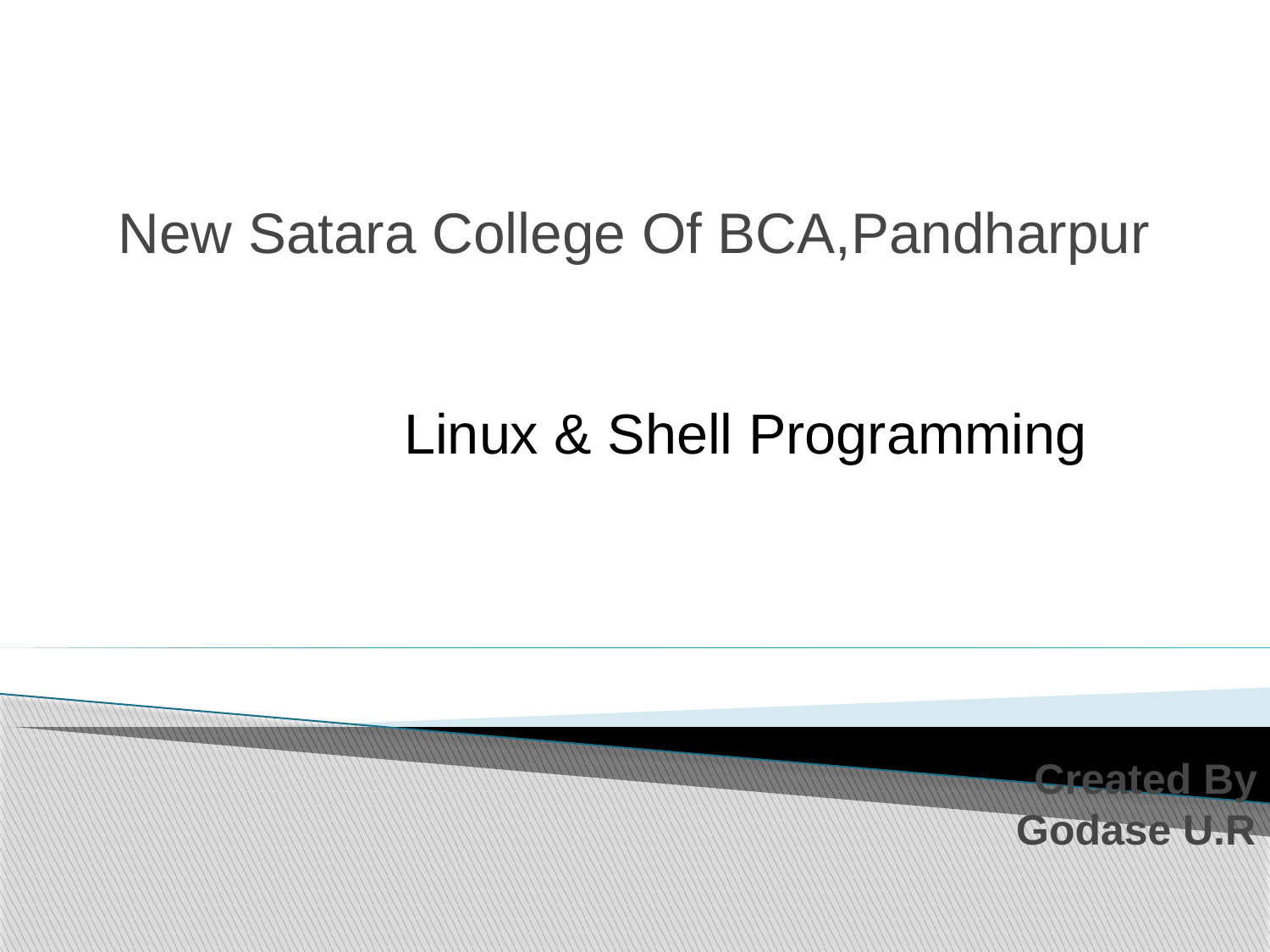

New Satara College Of BCA,Pandharpur
Linux & Shell Programming
# Created By Godase U.R